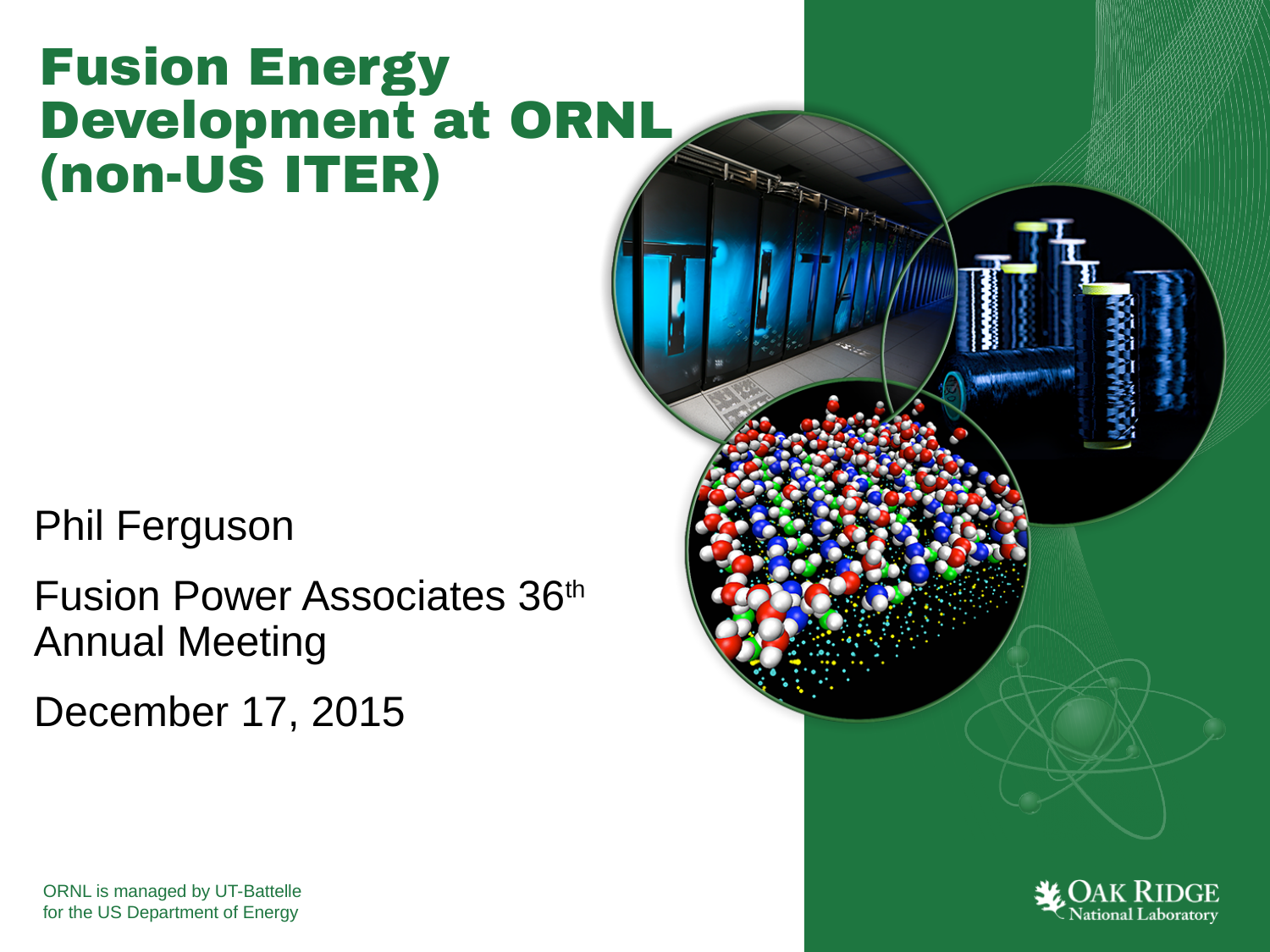

# Fusion Energy Development at ORNL (non-US ITER)
Phil Ferguson
Fusion Power Associates 36th Annual Meeting
December 17, 2015